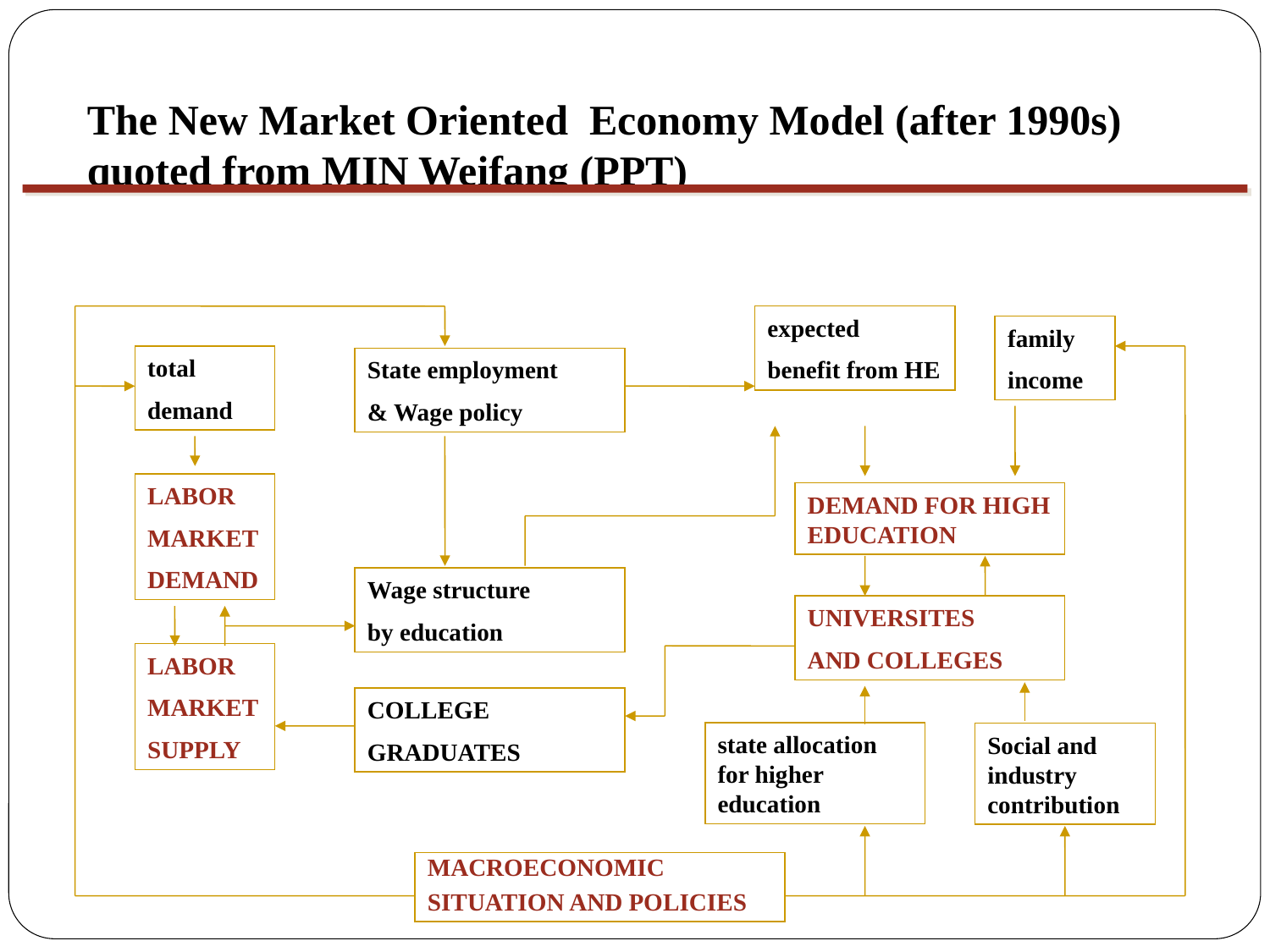

The New Market Oriented  Economy Model (after 1990s)
quoted from MIN Weifang (PPT)

State employment
& Wage policy

expected
benefit from HE

family
income

total
demand

MACROECONOMIC
SITUATION AND POLICIES

DEMAND FOR HIGH EDUCATION
LABOR
MARKET
DEMAND

UNIVERSITES
AND COLLEGES
Wage structure
by education

LABOR
MARKET
SUPPLY

COLLEGE
GRADUATES

state allocation for higher education
Social and industry contribution